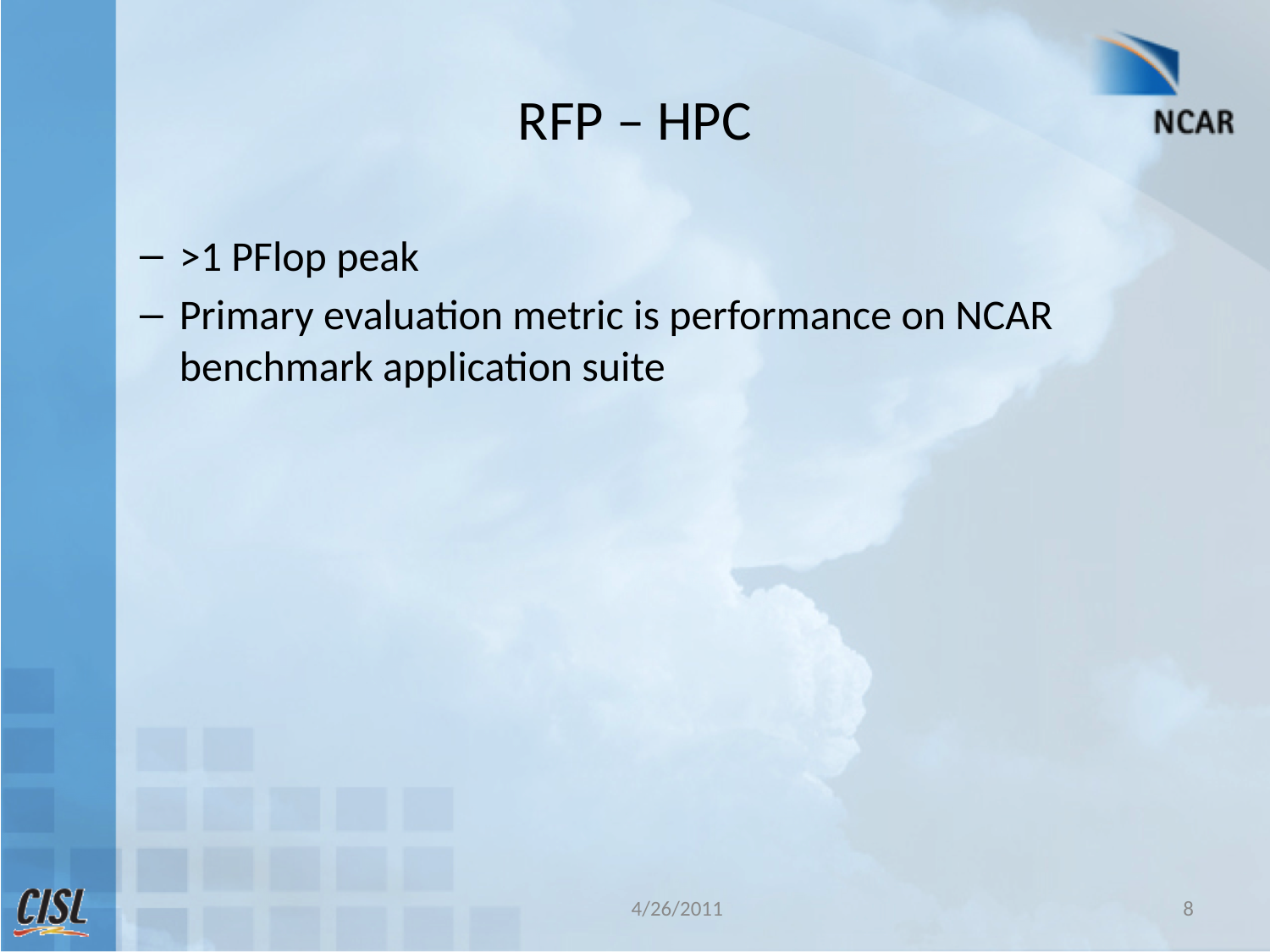

# RFP – HPC
>1 PFlop peak
Primary evaluation metric is performance on NCAR benchmark application suite

4/26/2011
8